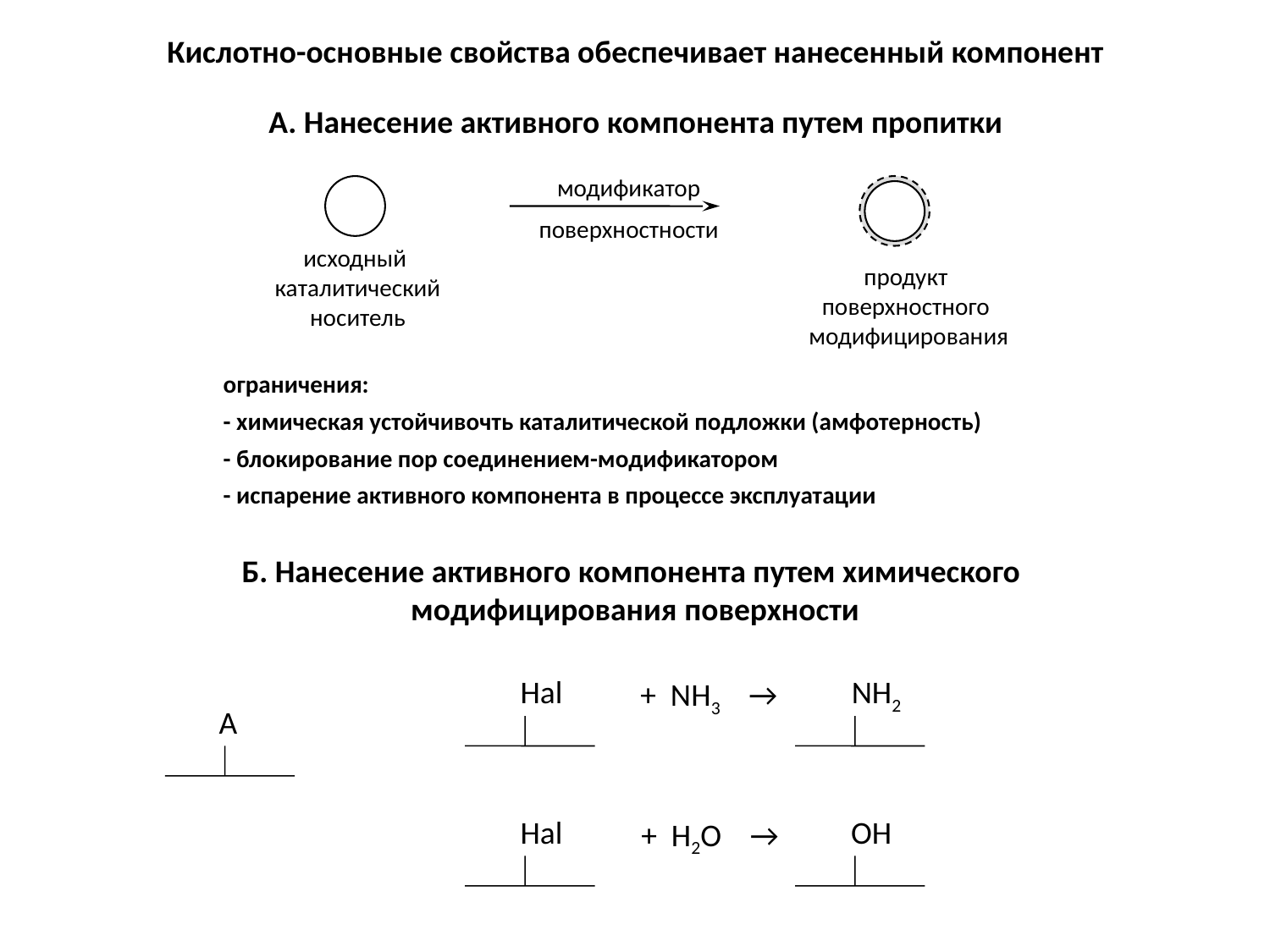

Кислотно-основные свойства обеспечивает нанесенный компонент
А. Нанесение активного компонента путем пропитки
модификатор
поверхностности

исходный
каталитический
носитель
продукт
поверхностного
модифицирования
ограничения:
- химическая устойчивочть каталитической подложки (амфотерность)
- блокирование пор соединением-модификатором
- испарение активного компонента в процессе эксплуатации
Б. Нанесение активного компонента путем химического
модифицирования поверхности
A

Hal

NH2

+  NH3    →
Hal

OH

+  H2O    →